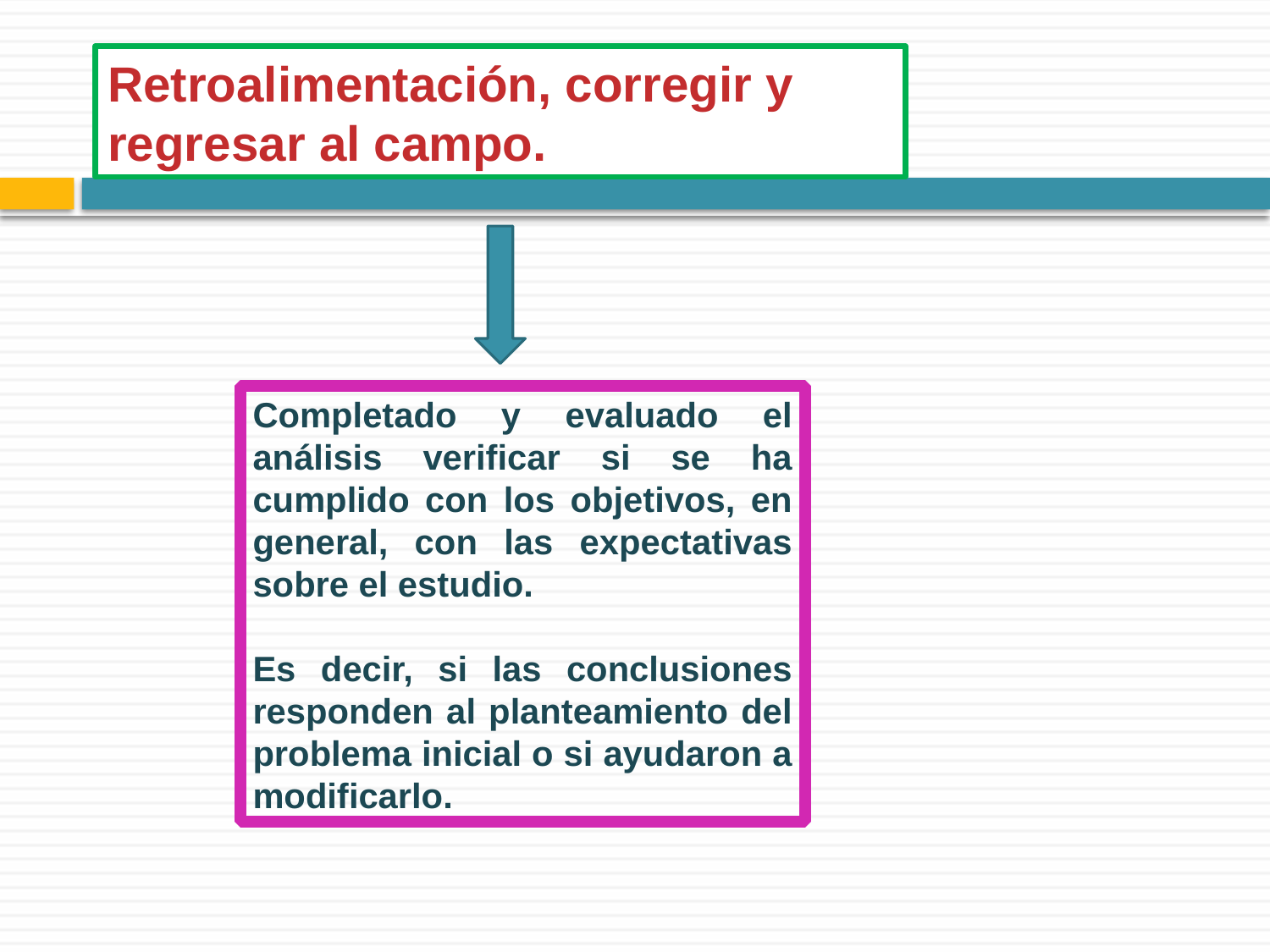

Retroalimentación, corregir y regresar al campo.

Completado y evaluado el análisis verificar si se ha cumplido con los objetivos, en general, con las expectativas sobre el estudio.

Es decir, si las conclusiones responden al planteamiento del problema inicial o si ayudaron a modificarlo.